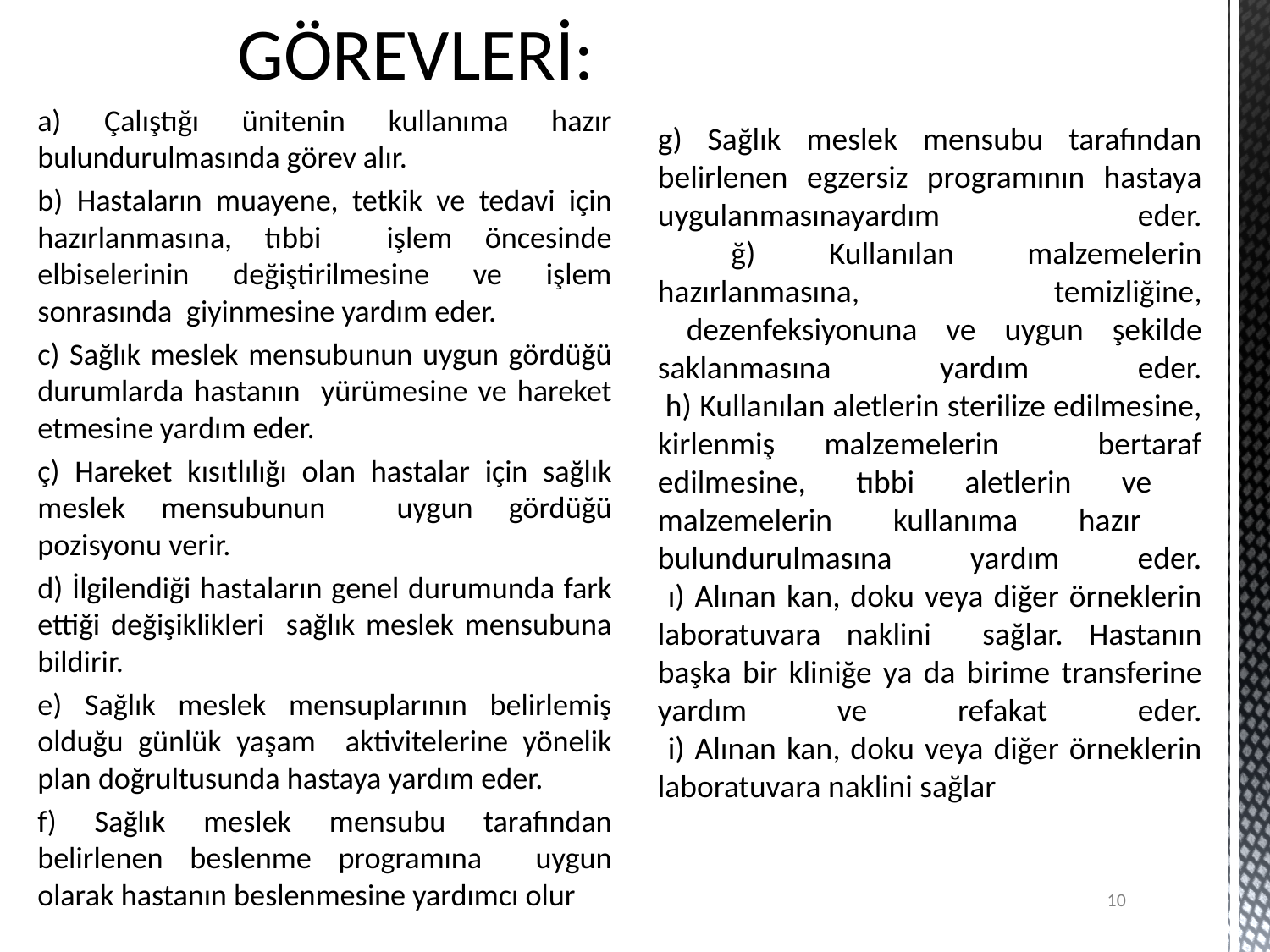

GÖREVLERİ:
a) Çalıştığı ünitenin kullanıma hazır bulundurulmasında görev alır.
b) Hastaların muayene, tetkik ve tedavi için hazırlanmasına, tıbbi  işlem öncesinde elbiselerinin değiştirilmesine ve işlem sonrasında  giyinmesine yardım eder.
c) Sağlık meslek mensubunun uygun gördüğü durumlarda hastanın  yürümesine ve hareket etmesine yardım eder.
ç) Hareket kısıtlılığı olan hastalar için sağlık meslek mensubunun  uygun gördüğü pozisyonu verir.
d) İlgilendiği hastaların genel durumunda fark ettiği değişiklikleri  sağlık meslek mensubuna bildirir.
e) Sağlık meslek mensuplarının belirlemiş olduğu günlük yaşam  aktivitelerine yönelik plan doğrultusunda hastaya yardım eder.
f) Sağlık meslek mensubu tarafından belirlenen beslenme programına  uygun olarak hastanın beslenmesine yardımcı olur

# g) Sağlık meslek mensubu tarafından belirlenen egzersiz programının hastaya uygulanmasınayardım eder. ğ) Kullanılan malzemelerin hazırlanmasına, temizliğine, dezenfeksiyonuna ve uygun şekilde saklanmasına yardım eder. h) Kullanılan aletlerin sterilize edilmesine, kirlenmiş malzemelerin  bertaraf edilmesine, tıbbi aletlerin ve  malzemelerin kullanıma hazır  bulundurulmasına yardım eder. ı) Alınan kan, doku veya diğer örneklerin laboratuvara naklini  sağlar. Hastanın başka bir kliniğe ya da birime transferine yardım ve refakat eder. i) Alınan kan, doku veya diğer örneklerin laboratuvara naklini sağlar
10